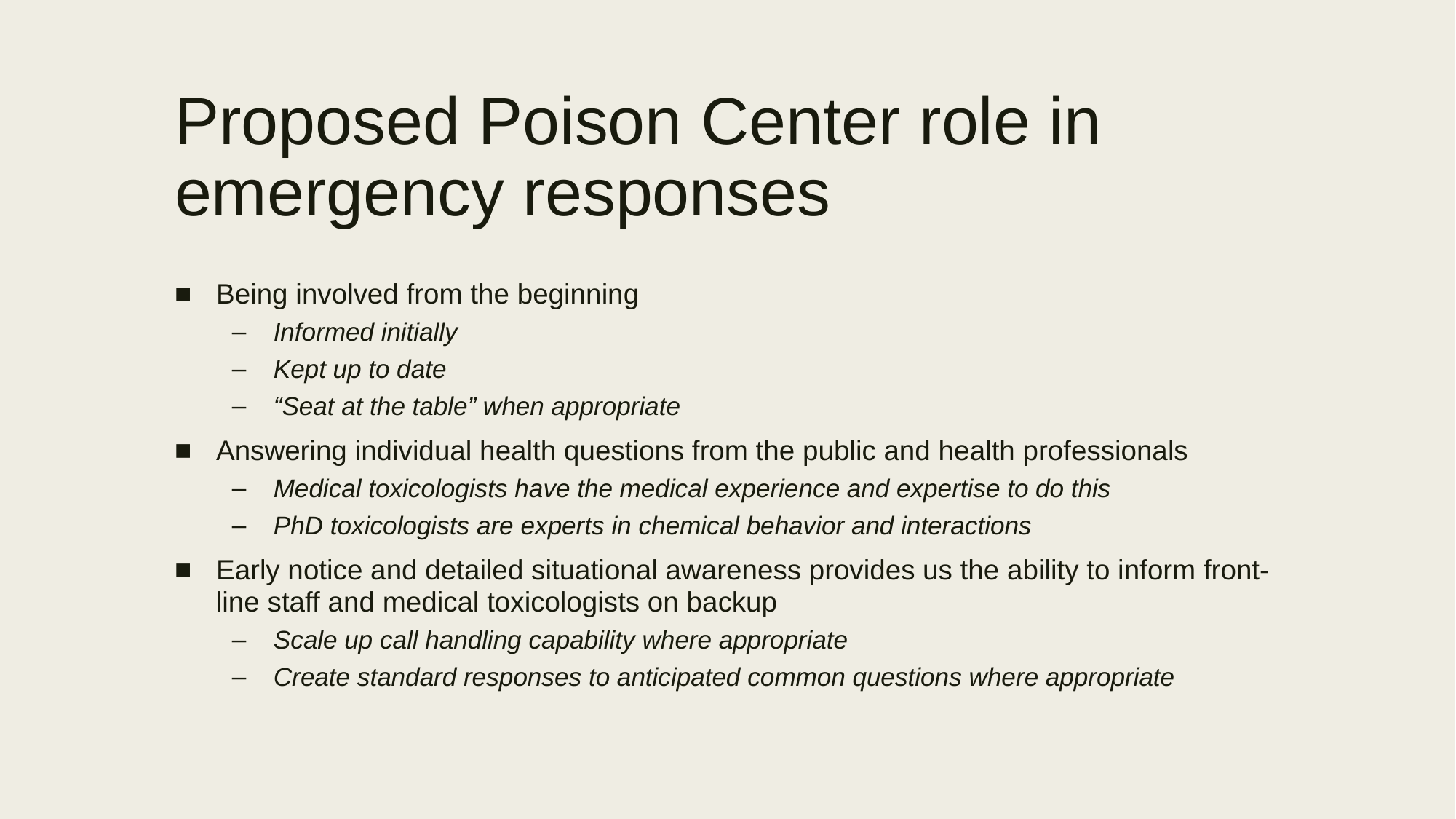

# Proposed Poison Center role in emergency responses
Being involved from the beginning
Informed initially
Kept up to date
“Seat at the table” when appropriate
Answering individual health questions from the public and health professionals
Medical toxicologists have the medical experience and expertise to do this
PhD toxicologists are experts in chemical behavior and interactions
Early notice and detailed situational awareness provides us the ability to inform front-line staff and medical toxicologists on backup
Scale up call handling capability where appropriate
Create standard responses to anticipated common questions where appropriate